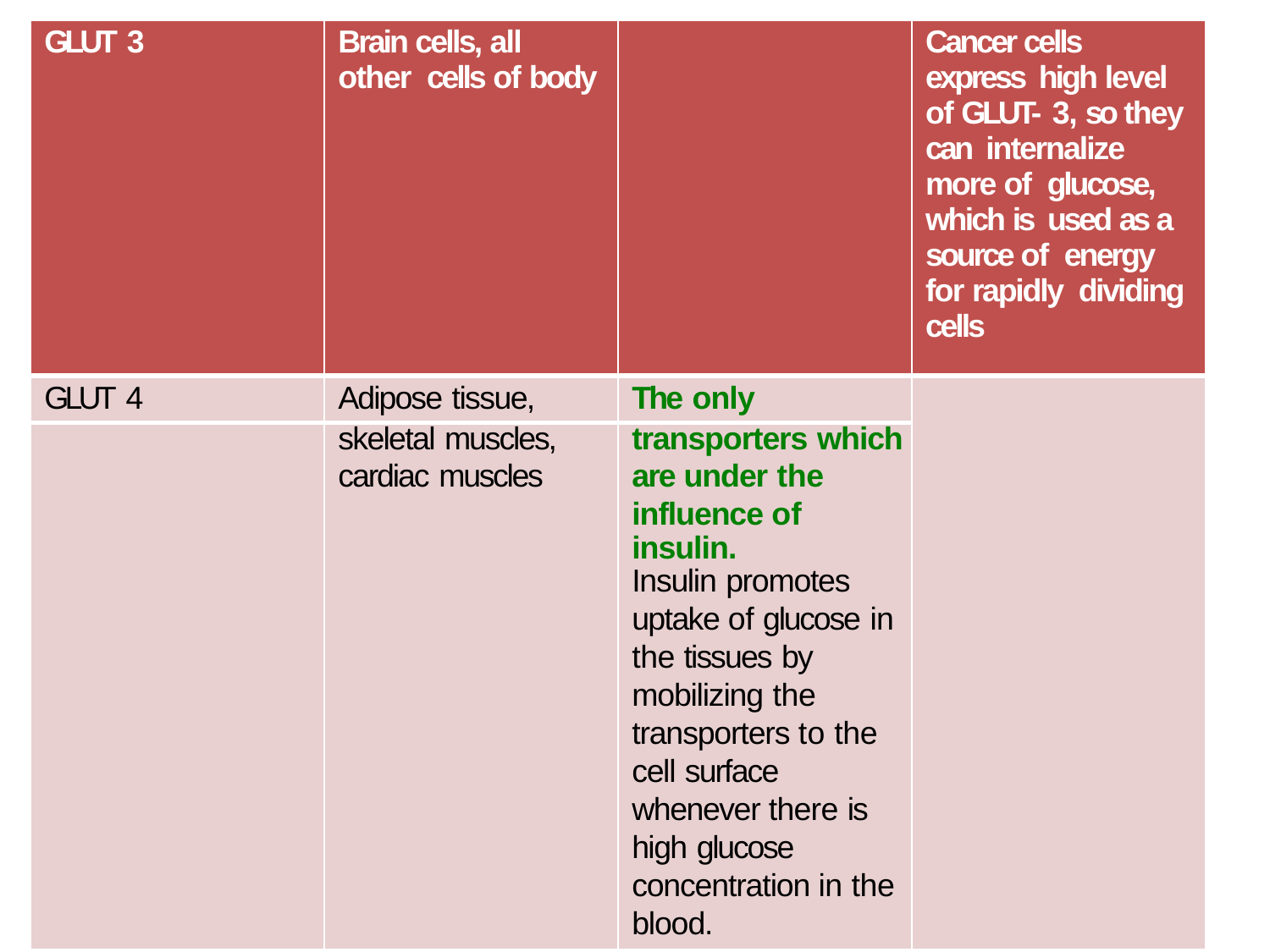

| GLUT 3 | Brain cells, all other cells of body |  | Cancer cells express high level of GLUT- 3, so they can internalize more of glucose, which is used as a source of energy for rapidly dividing cells |
| --- | --- | --- | --- |
| GLUT 4 | Adipose tissue, | The only |  |
|  | skeletal muscles, | transporters which |  |
|  | cardiac muscles | are under the |  |
|  |  | influence of insulin. |  |
|  |  | Insulin promotes |  |
|  |  | uptake of glucose in |  |
|  |  | the tissues by |  |
|  |  | mobilizing the |  |
|  |  | transporters to the |  |
|  |  | cell surface |  |
|  |  | whenever there is |  |
|  |  | high glucose |  |
|  |  | concentration in the |  |
|  |  | blood. |  |